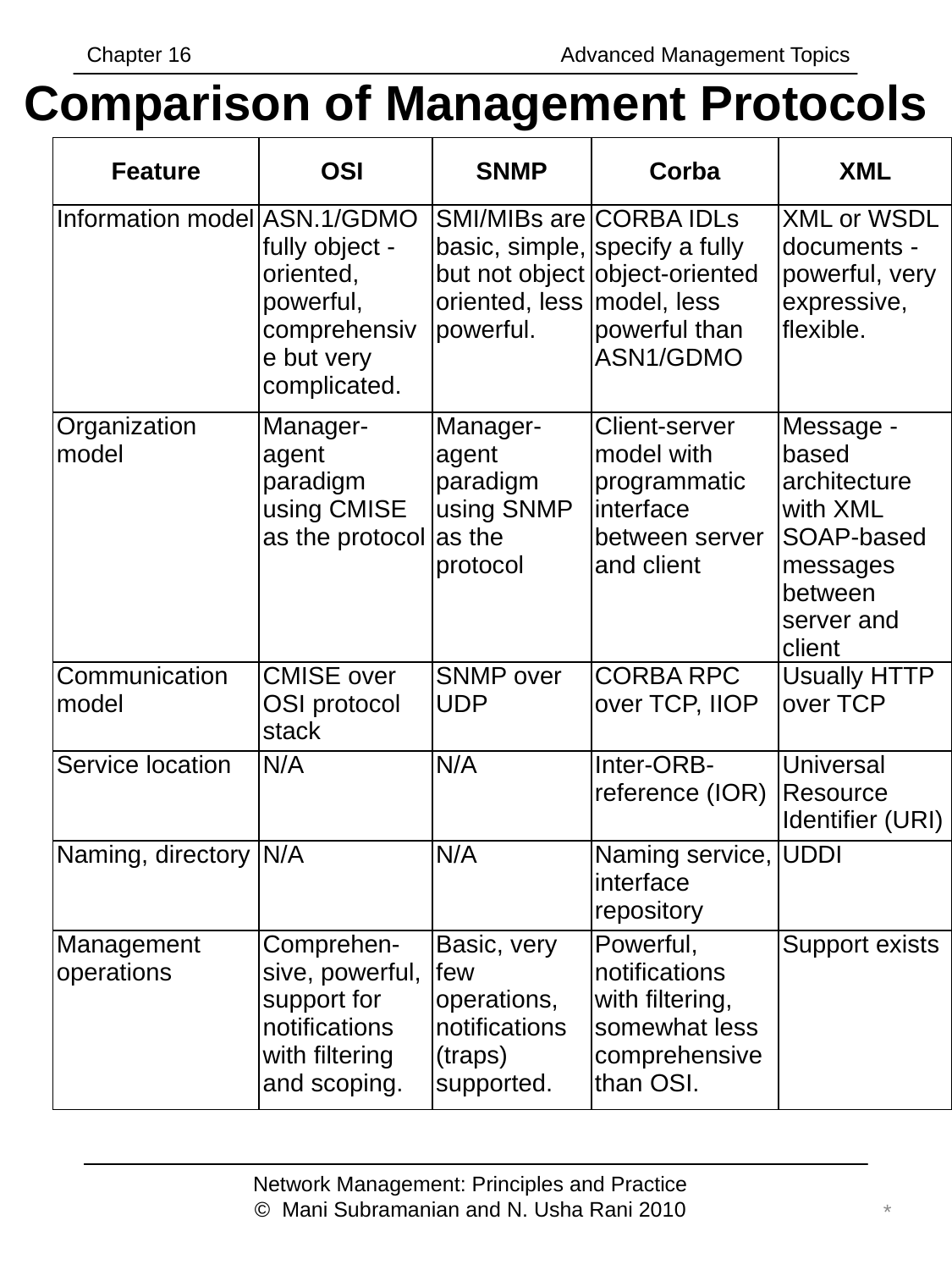

Chapter 16		     	                Advanced Management Topics
# Comparison of Management Protocols
| Feature | OSI | SNMP | Corba | XML |
| --- | --- | --- | --- | --- |
| Information model | ASN.1/GDMO fully object -oriented, powerful, comprehensive but very complicated. | SMI/MIBs are basic, simple, but not object oriented, less powerful. | CORBA IDLs specify a fully object-oriented model, less powerful than ASN1/GDMO | XML or WSDL documents - powerful, very expressive, flexible. |
| Organization model | Manager-agent paradigm using CMISE as the protocol | Manager-agent paradigm using SNMP as the protocol | Client-server model with programmatic interface between server and client | Message -based architecture with XML SOAP-based messages between server and client |
| Communication model | CMISE over OSI protocol stack | SNMP over UDP | CORBA RPC over TCP, IIOP | Usually HTTP over TCP |
| Service location | N/A | N/A | Inter-ORB-reference (IOR) | Universal Resource Identifier (URI) |
| Naming, directory | N/A | N/A | Naming service, interface repository | UDDI |
| Management operations | Comprehen-sive, powerful, support for notifications with filtering and scoping. | Basic, very few operations, notifications (traps) supported. | Powerful, notifications with filtering, somewhat less comprehensive than OSI. | Support exists |

Network Management: Principles and Practice
©  Mani Subramanian and N. Usha Rani 2010

*